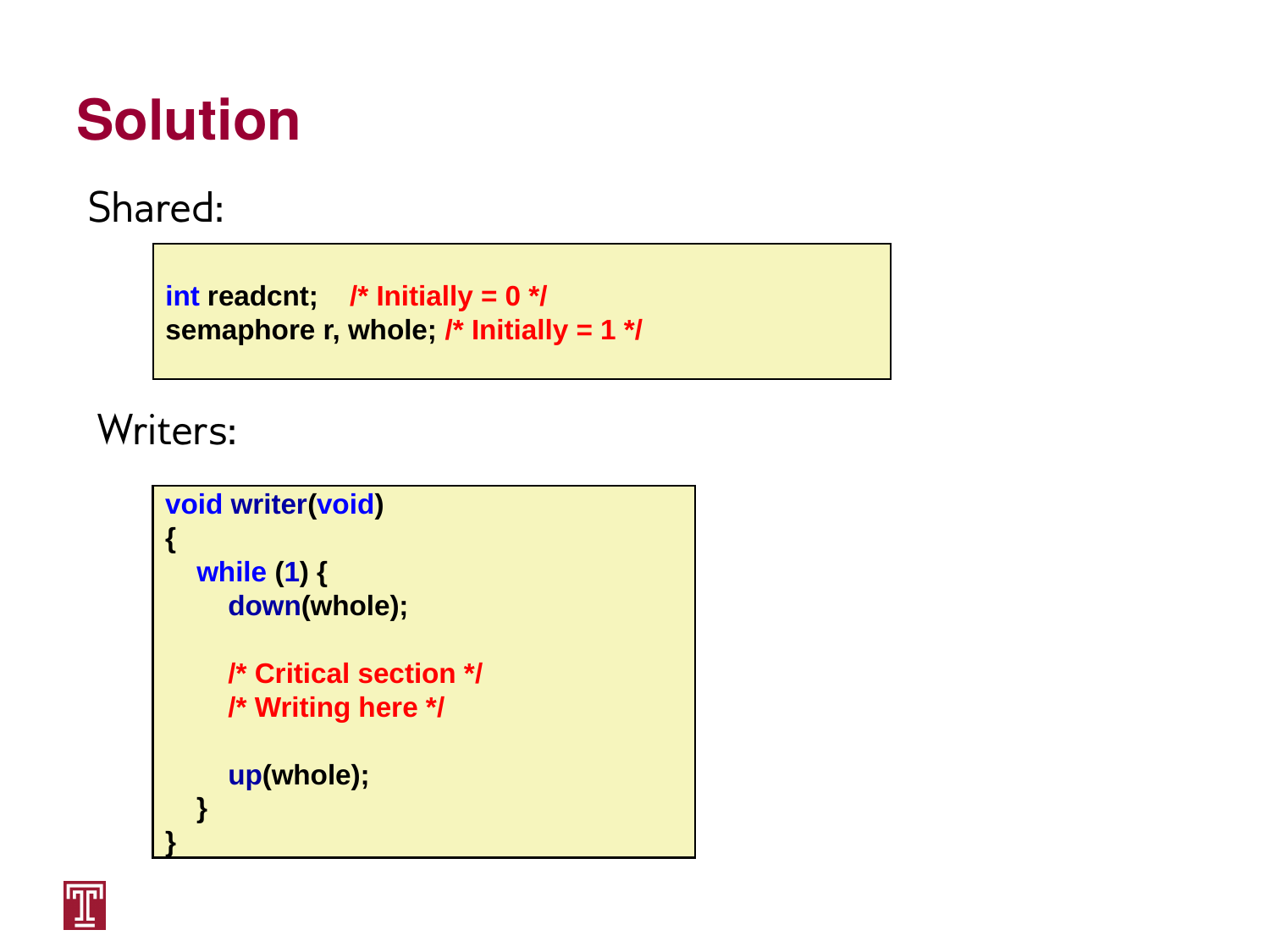

# Solution
Shared:

int readcnt;    /* Initially = 0 */
semaphore r, whole; /* Initially = 1 */
Writers:
void writer(void)
{
    while (1) {
        down(whole);
        /* Critical section */
        /* Writing here */
        up(whole);
    }
}